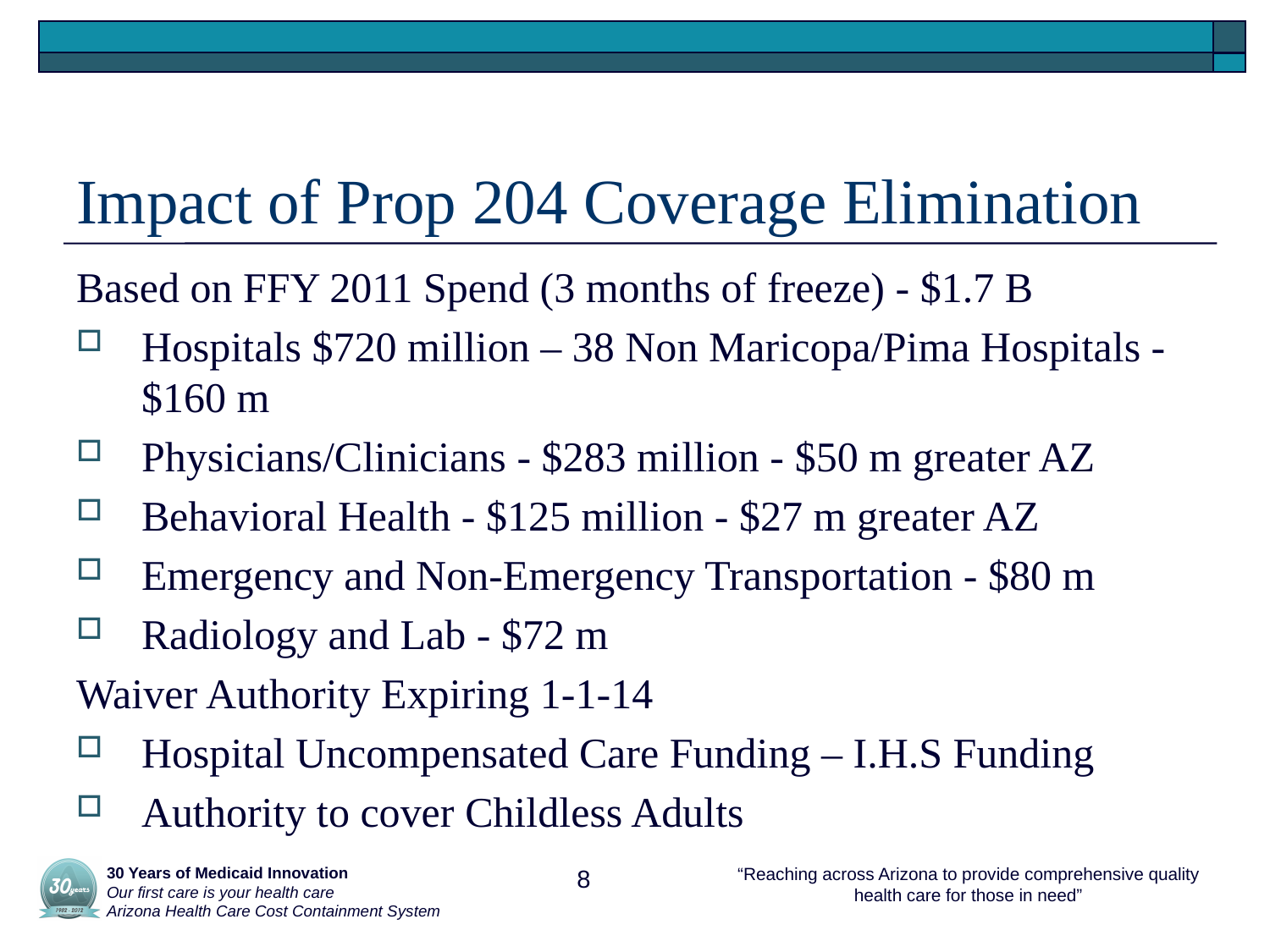

# Impact of Prop 204 Coverage Elimination
Based on FFY 2011 Spend (3 months of freeze) - $1.7 B
Hospitals $720 million – 38 Non Maricopa/Pima Hospitals - $160 m
Physicians/Clinicians - $283 million - $50 m greater AZ
Behavioral Health - $125 million - $27 m greater AZ
Emergency and Non-Emergency Transportation - $80 m
Radiology and Lab - $72 m
Waiver Authority Expiring 1-1-14
Hospital Uncompensated Care Funding – I.H.S Funding
Authority to cover Childless Adults

              30 Years of Medicaid Innovation
              Our first care is your health care
              Arizona Health Care Cost Containment System

8